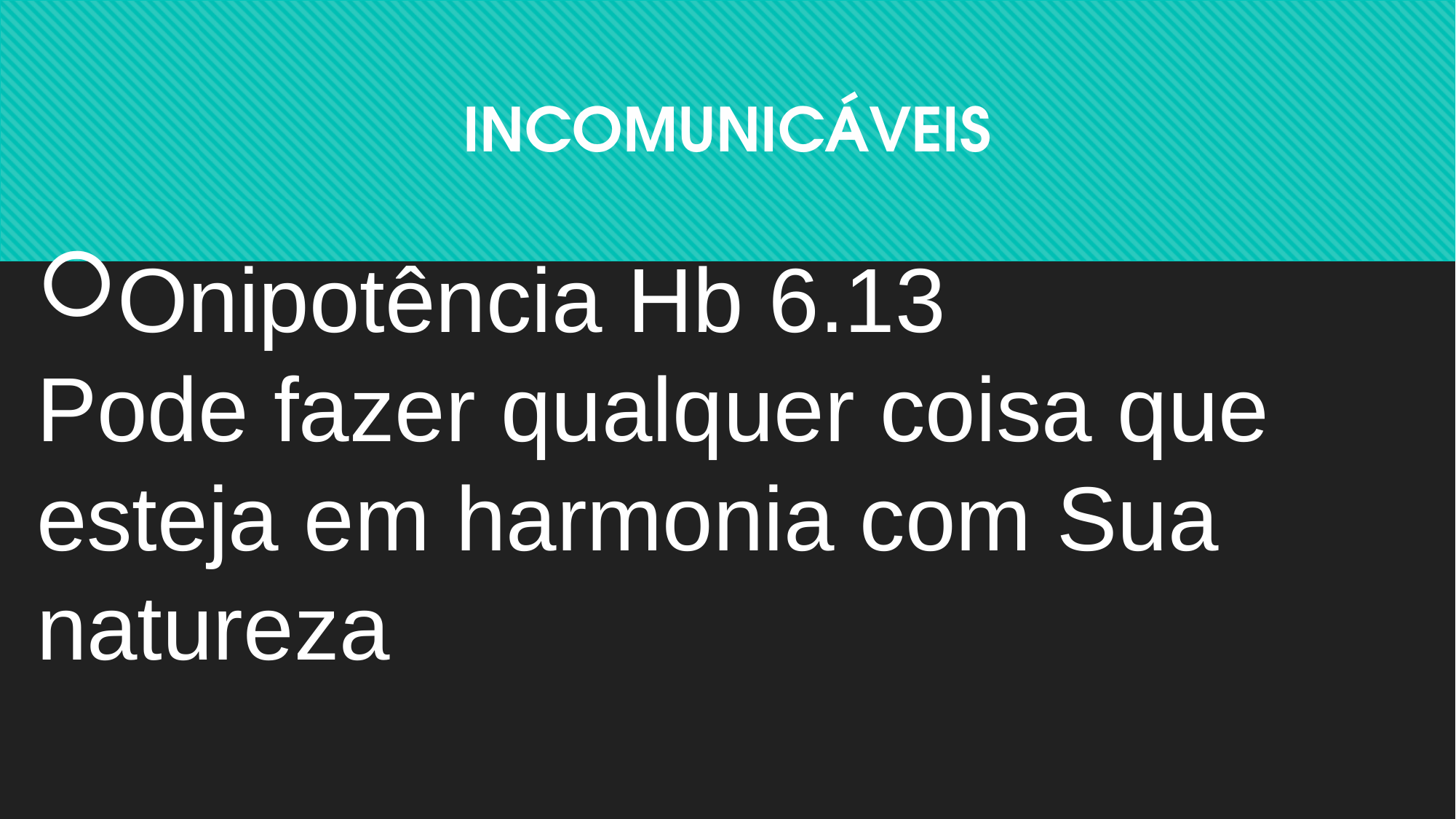

INCOMUNICÁVEIS
Onipotência Hb 6.13
Pode fazer qualquer coisa que esteja em harmonia com Sua natureza